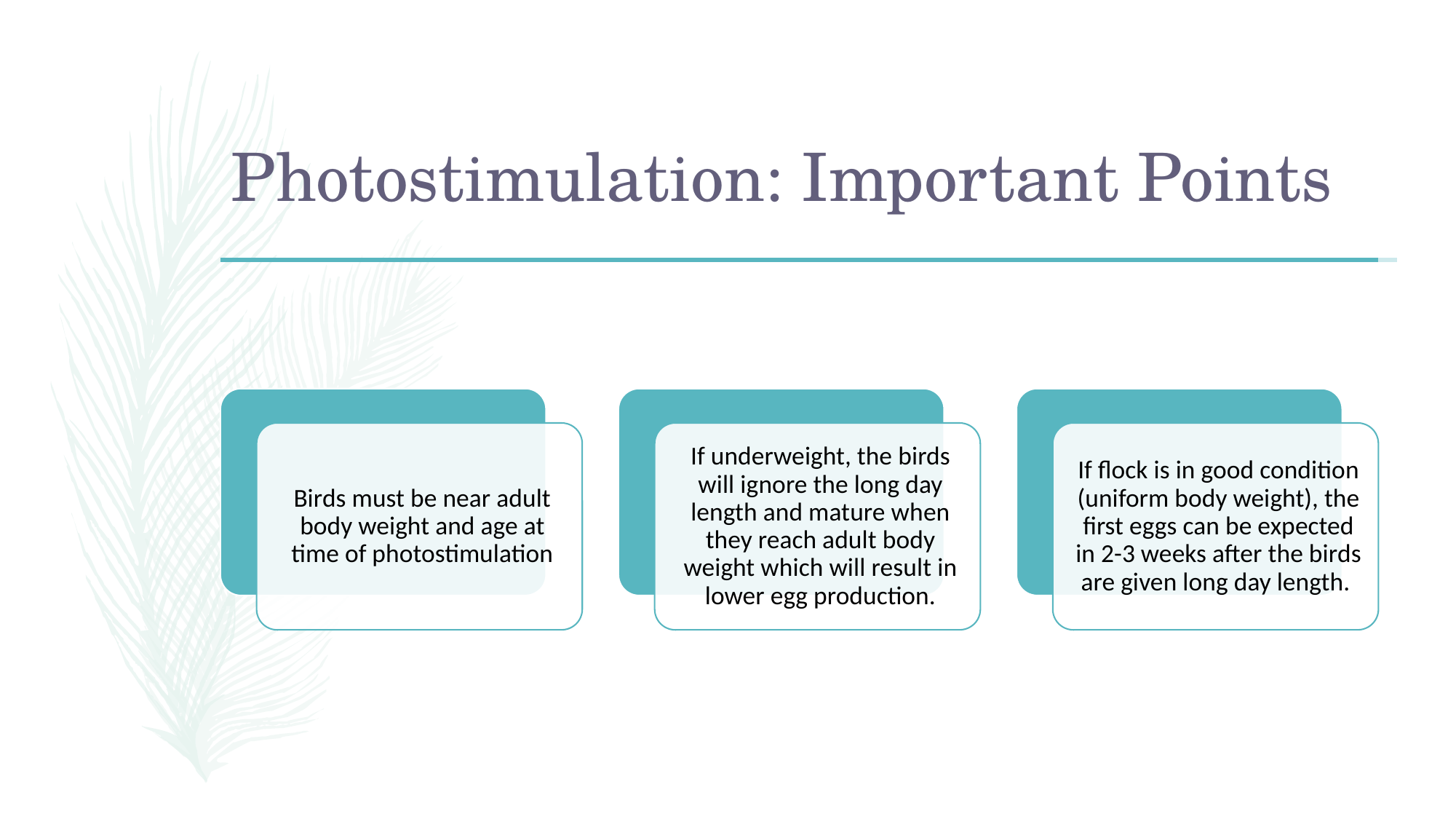

# Photostimulation: Important Points
Birds must be near adult body weight and age at time of photostimulation
If underweight, the birds will ignore the long day length and mature when they reach adult body weight which will result in lower egg production.
If flock is in good condition (uniform body weight), the first eggs can be expected in 2-3 weeks after the birds are given long day length.